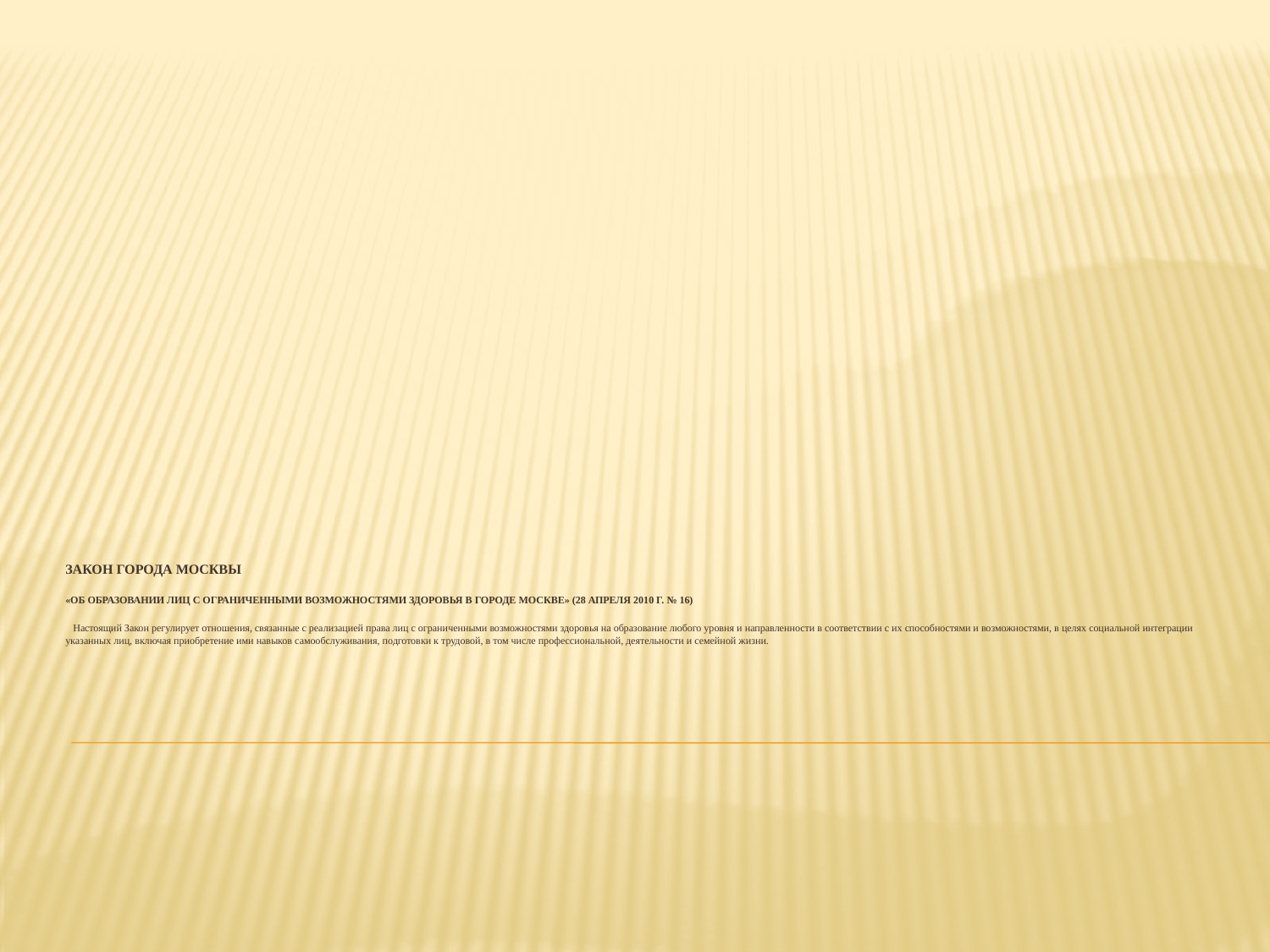

ЗАКОН ГОРОДА МОСКВЫ

«ОБ ОБРАЗОВАНИИ ЛИЦ С ОГРАНИЧЕННЫМИ ВОЗМОЖНОСТЯМИ ЗДОРОВЬЯ В ГОРОДЕ МОСКВЕ» (28 АПРЕЛЯ 2010 Г. № 16)

	Настоящий Закон регулирует отношения, связанные с реализацией права лиц с ограниченными возможностями здоровья на образование любого уровня и направленности в соответствии с их способностями и возможностями, в целях социальной интеграции указанных лиц, включая приобретение ими навыков самообслуживания, подготовки к трудовой, в том числе профессиональной, деятельности и семейной жизни.

#